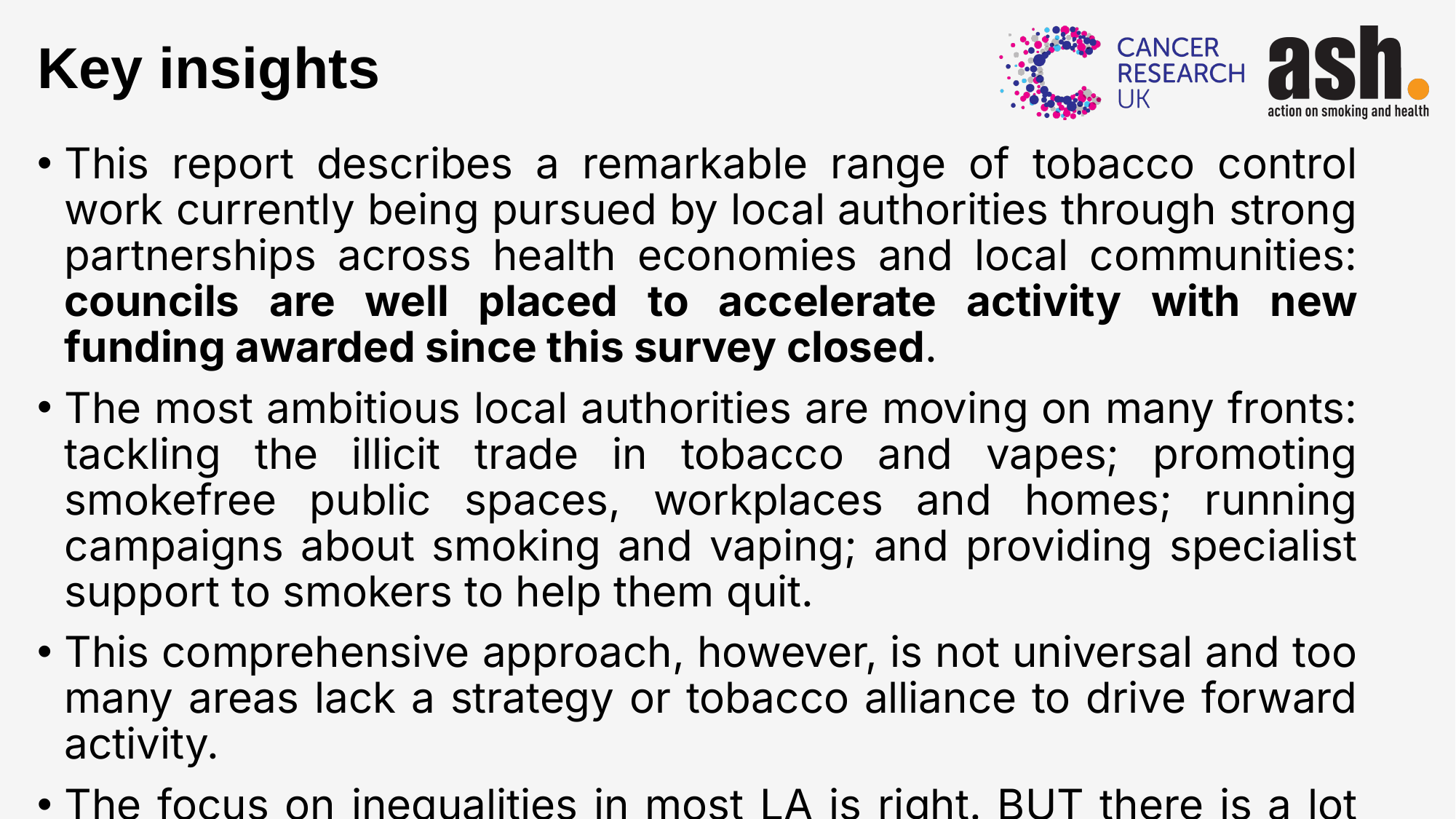

# Key insights
This report describes a remarkable range of tobacco control work currently being pursued by local authorities through strong partnerships across health economies and local communities: councils are well placed to accelerate activity with new funding awarded since this survey closed.
The most ambitious local authorities are moving on many fronts: tackling the illicit trade in tobacco and vapes; promoting smokefree public spaces, workplaces and homes; running campaigns about smoking and vaping; and providing specialist support to smokers to help them quit.
This comprehensive approach, however, is not universal and too many areas lack a strategy or tobacco alliance to drive forward activity.
The focus on inequalities in most LA is right. BUT there is a lot of diversity in target populations with some important groups not prioritised.